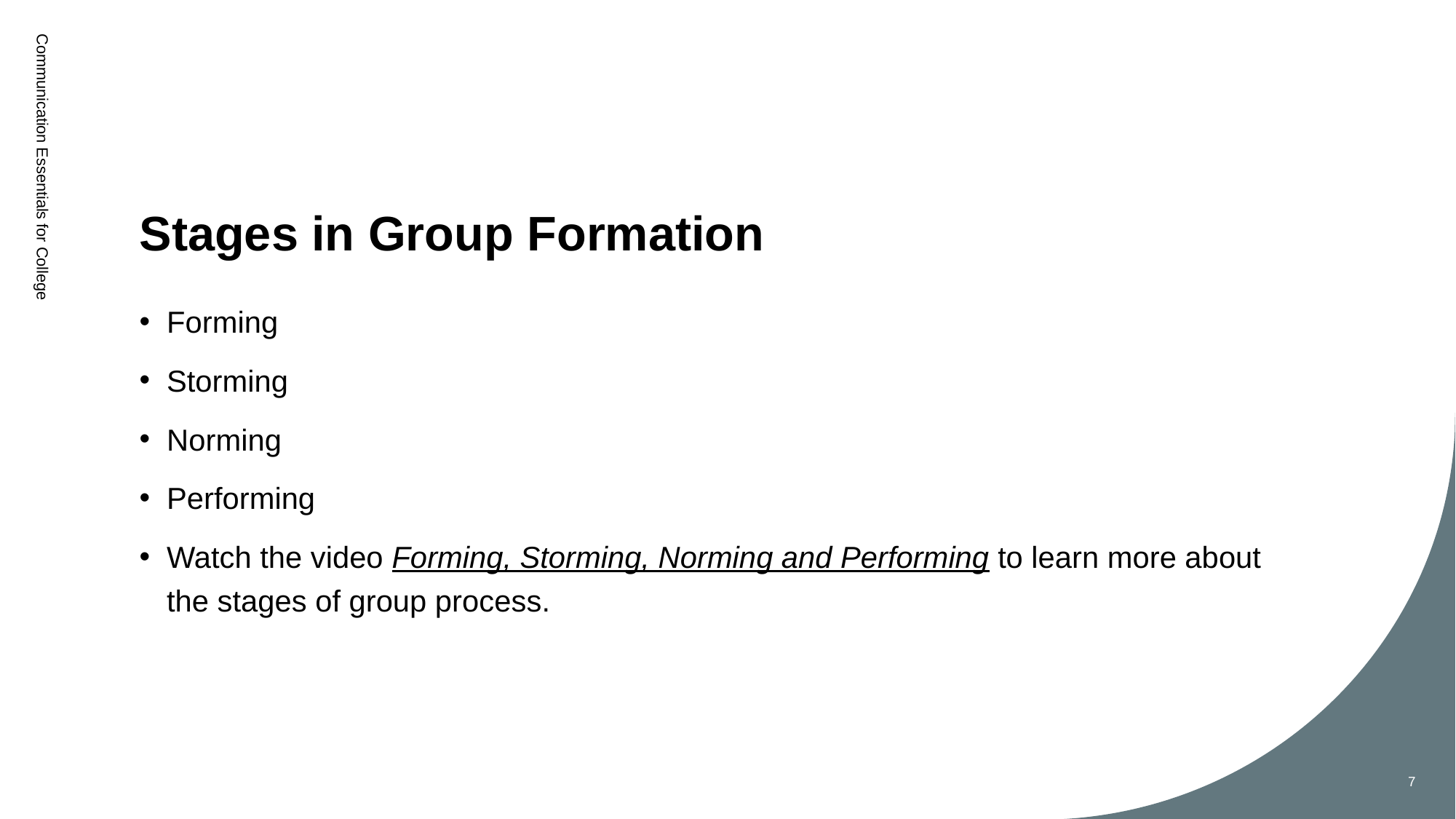

# Stages in Group Formation
Communication Essentials for College
Forming
Storming
Norming
Performing
Watch the video Forming, Storming, Norming and Performing to learn more about the stages of group process.

7